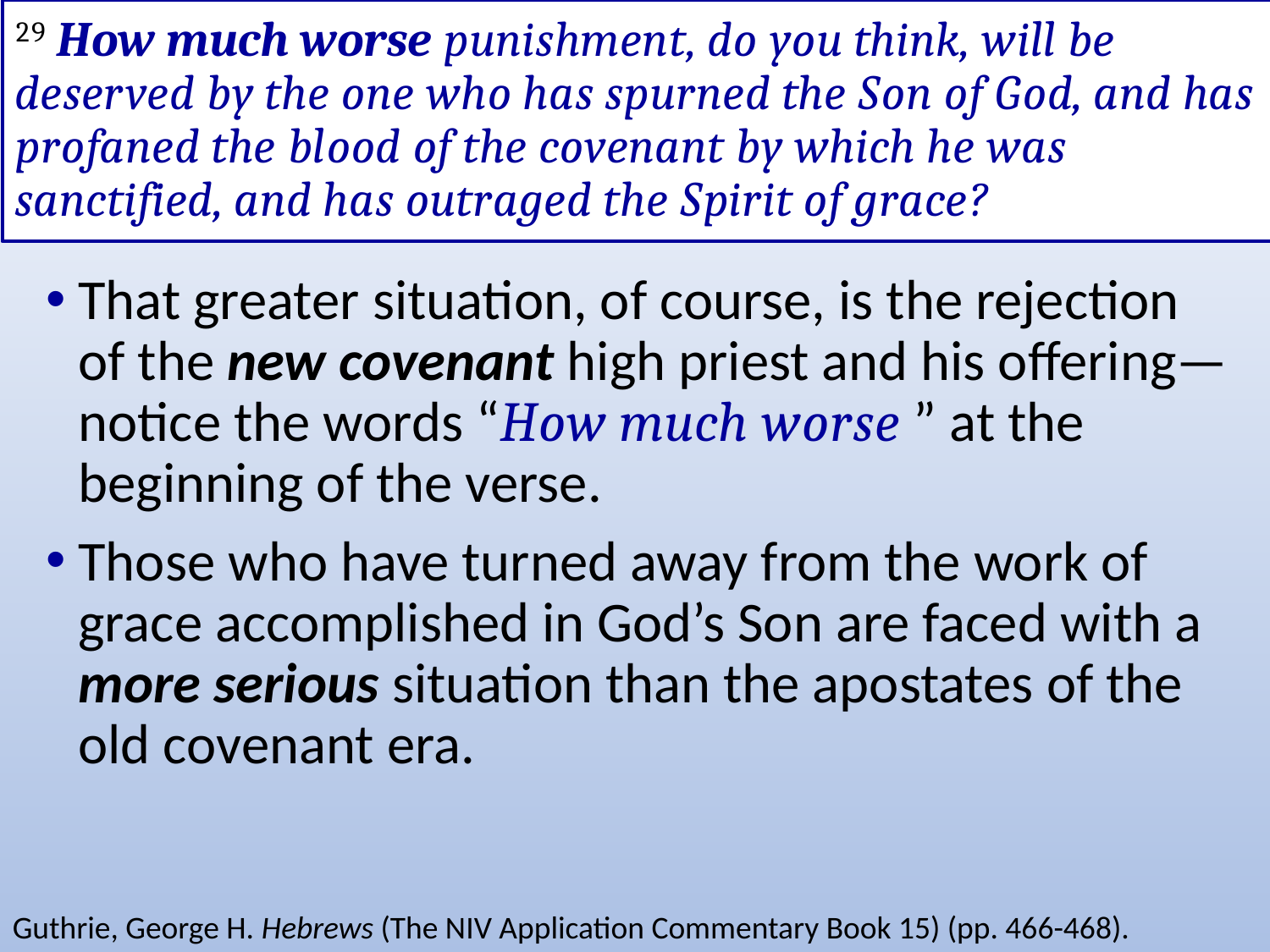

# 29 How much worse punishment, do you think, will be deserved by the one who has spurned the Son of God, and has profaned the blood of the covenant by which he was sanctified, and has outraged the Spirit of grace?
That greater situation, of course, is the rejection of the new covenant high priest and his offering— notice the words “How much worse ” at the beginning of the verse.
Those who have turned away from the work of grace accomplished in God’s Son are faced with a more serious situation than the apostates of the old covenant era.
Guthrie, George H. Hebrews (The NIV Application Commentary Book 15) (pp. 466-468).